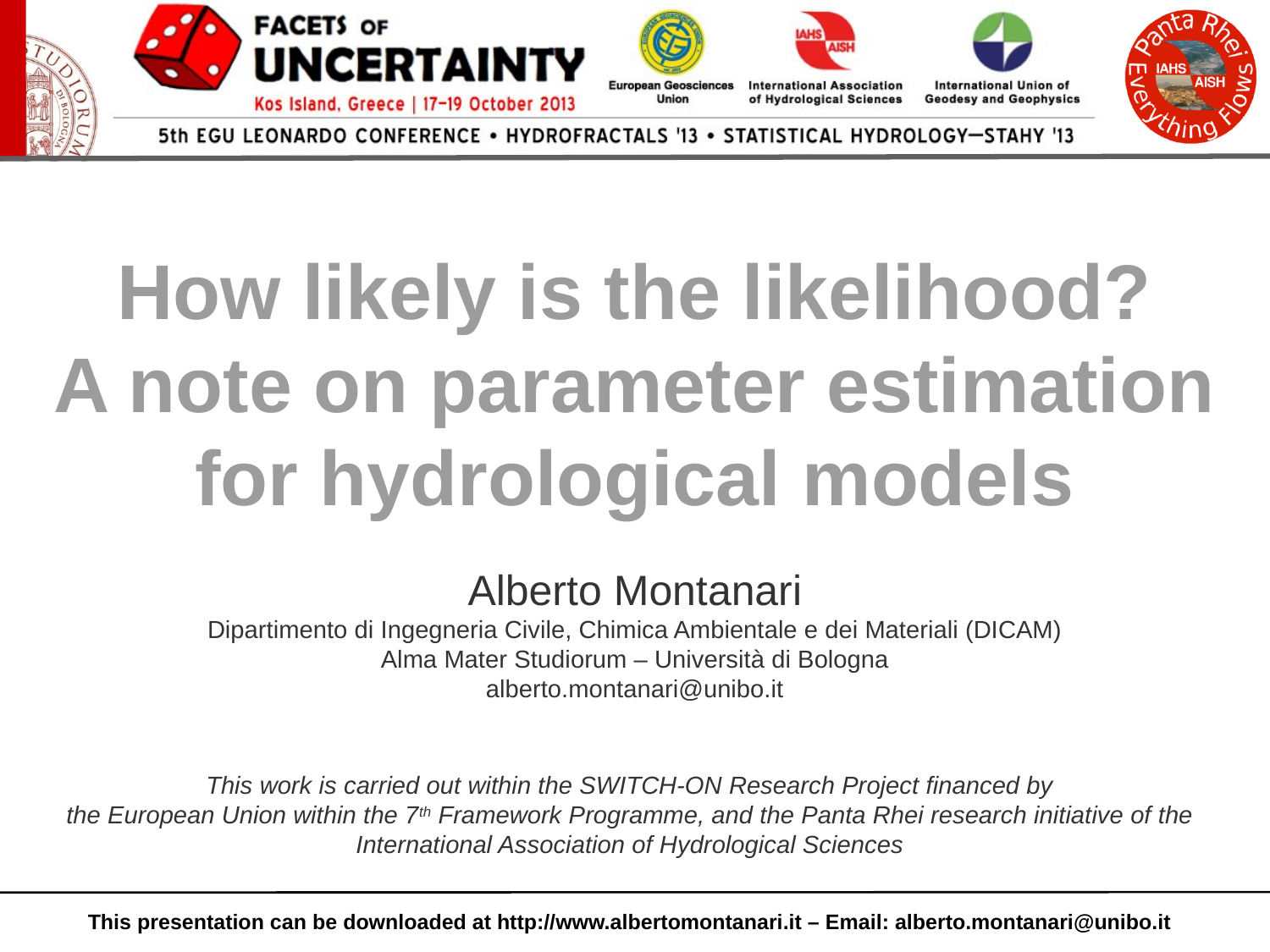

How likely is the likelihood?
A note on parameter estimation for hydrological models
Alberto Montanari
Dipartimento di Ingegneria Civile, Chimica Ambientale e dei Materiali (DICAM)
Alma Mater Studiorum – Università di Bologna
alberto.montanari@unibo.it
This work is carried out within the SWITCH-ON Research Project financed by
the European Union within the 7th Framework Programme, and the Panta Rhei research initiative of the International Association of Hydrological Sciences